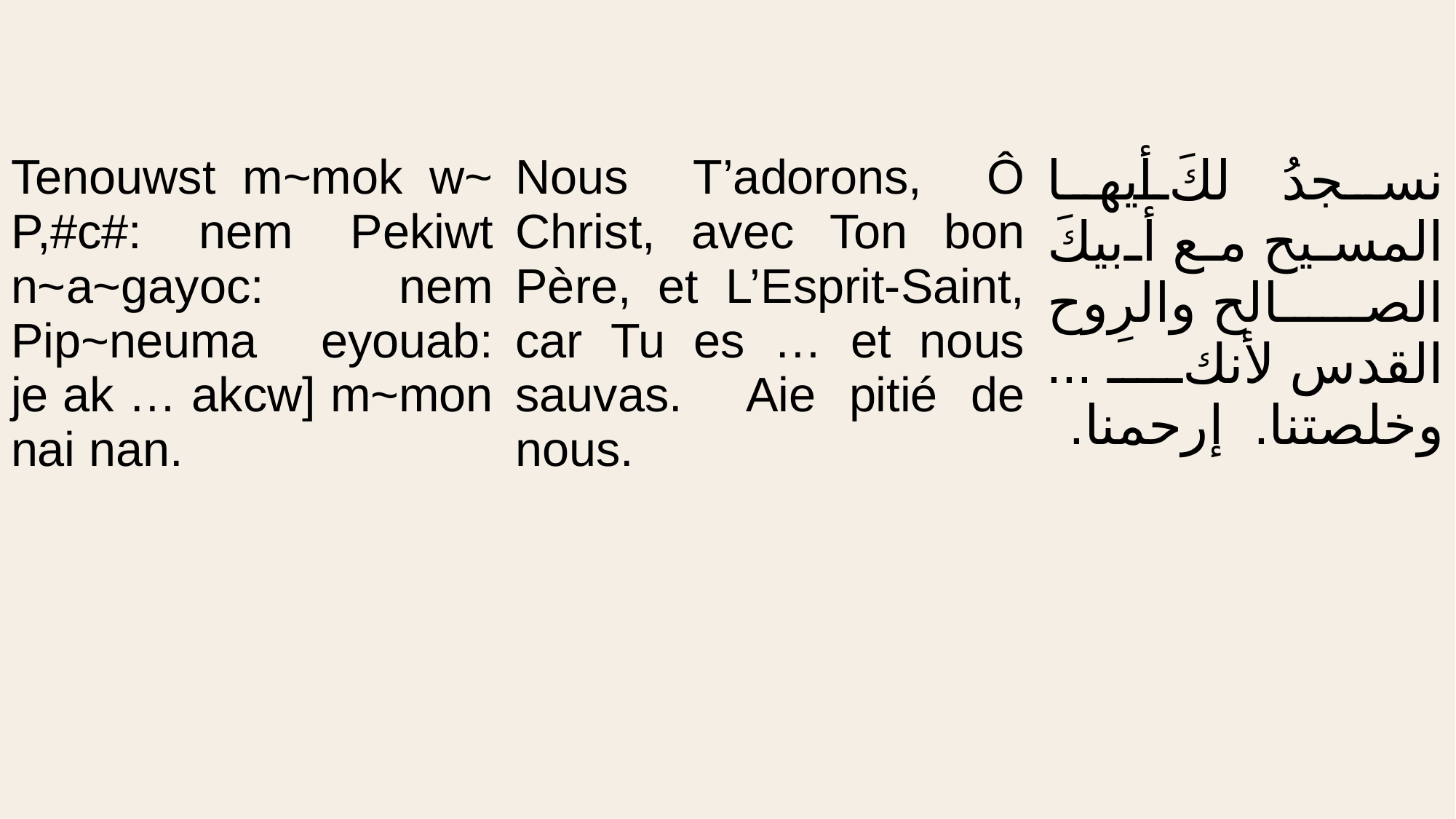

| Tenouwst m~mok w~ P,#c#: nem Pekiwt n~a~gayoc: nem Pip~neuma eyouab: je ak … akcw] m~mon nai nan. | Nous T’adorons, Ô Christ, avec Ton bon Père, et L’Esprit-Saint, car Tu es … et nous sauvas. Aie pitié de nous. | نسجدُ لكَ أيها المسيح مع أبيكَ الصالح والروح القدس لأنكَ ... وخلصتنا. إرحمنا. |
| --- | --- | --- |